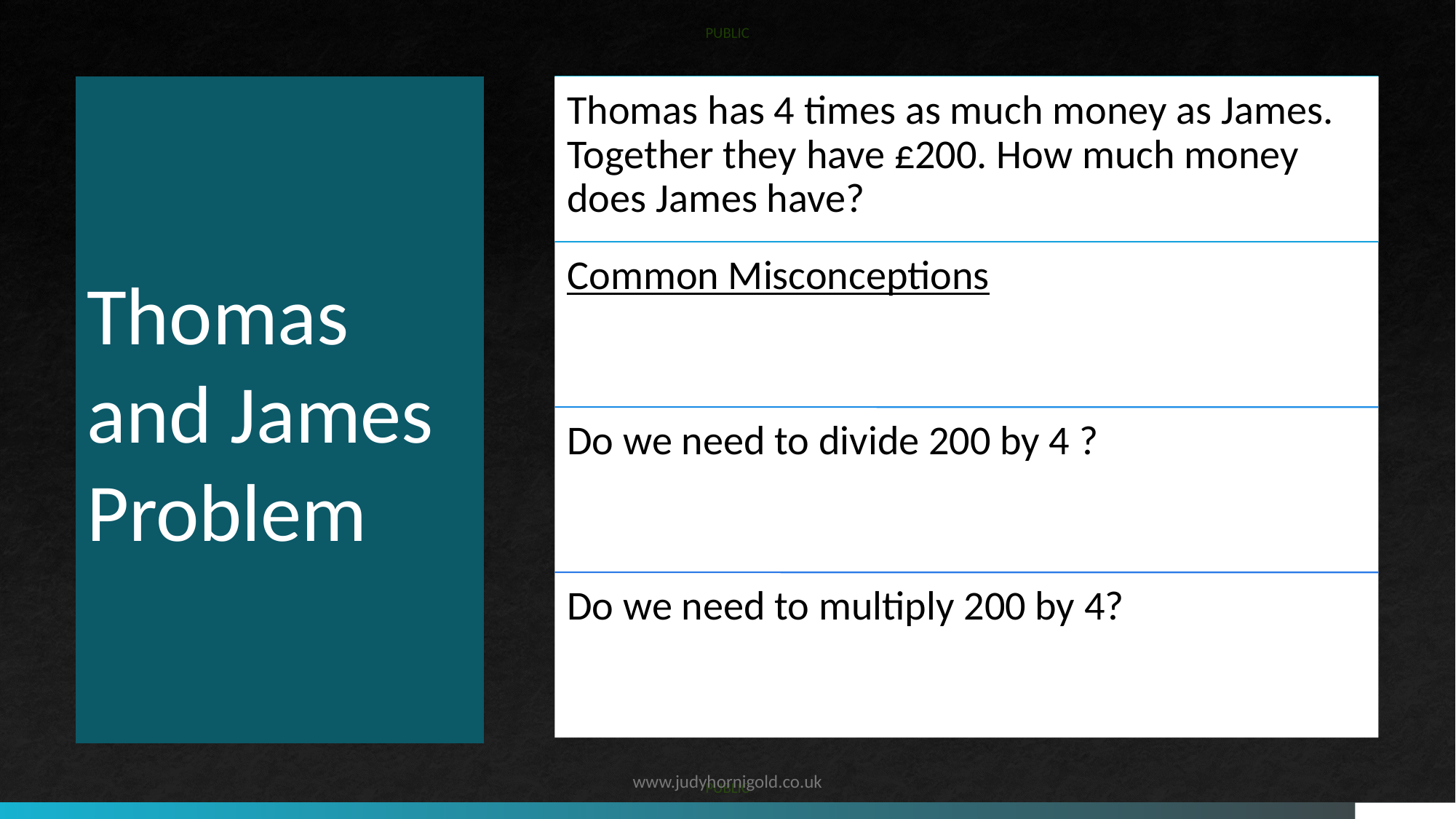

Thomas has 4 times as much money as James. Together they have £200. How much money does James have?
Common Misconceptions
Do we need to divide 200 by 4 ?
Do we need to multiply 200 by 4?
# Thomas and James  Problem
www.judyhornigold.co.uk